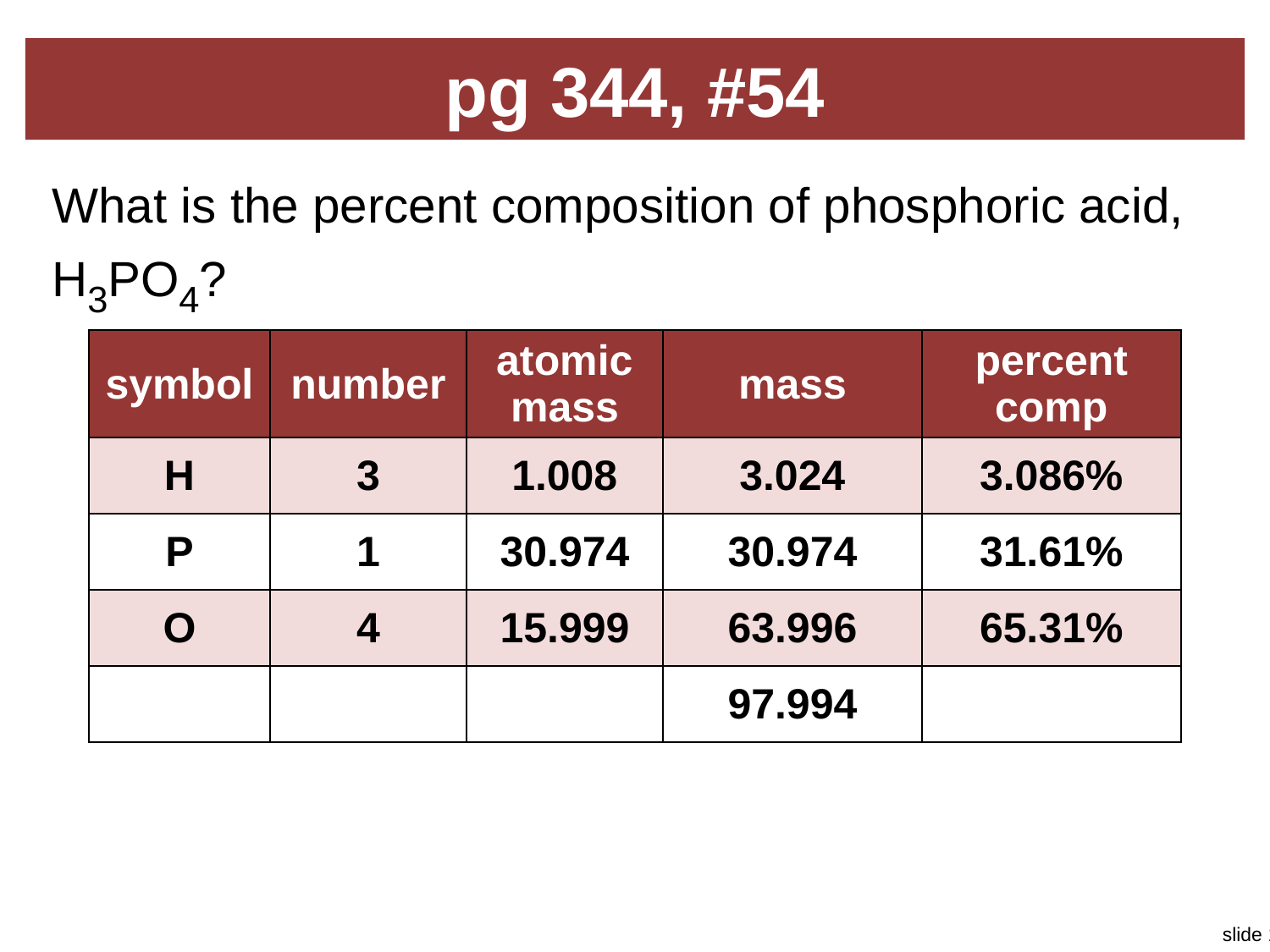

# pg 344, #54
What is the percent composition of phosphoric acid, H3PO4?
| symbol | number | atomic mass | mass | percent comp |
| --- | --- | --- | --- | --- |
| H | 3 | 1.008 | 3.024 | 3.086% |
| P | 1 | 30.974 | 30.974 | 31.61% |
| O | 4 | 15.999 | 63.996 | 65.31% |
|  |  |  | 97.994 |  |